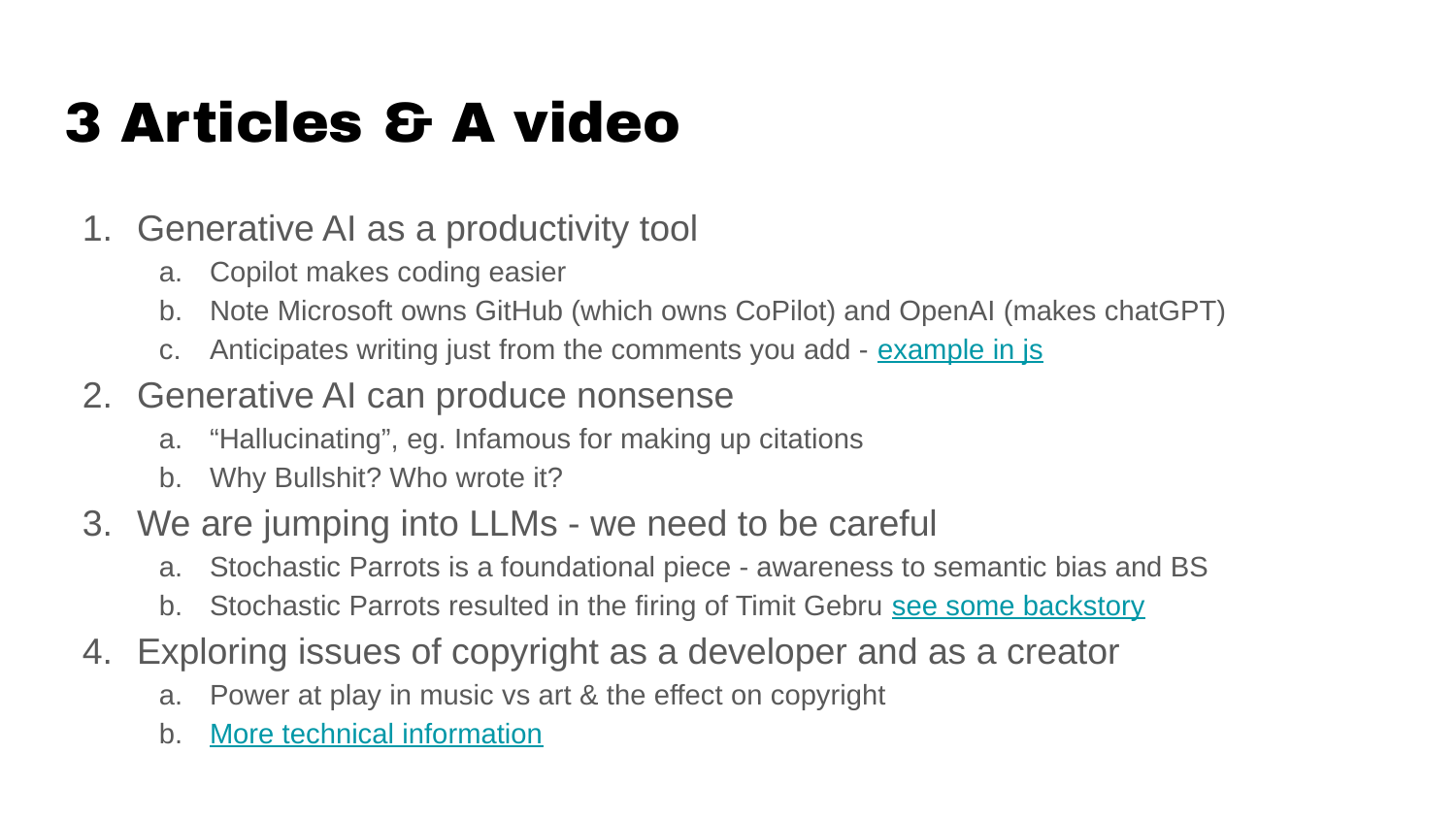

# 3 Articles & A video
Generative AI as a productivity tool
Copilot makes coding easier
Note Microsoft owns GitHub (which owns CoPilot) and OpenAI (makes chatGPT)
Anticipates writing just from the comments you add - example in js
Generative AI can produce nonsense
“Hallucinating”, eg. Infamous for making up citations
Why Bullshit? Who wrote it?
We are jumping into LLMs - we need to be careful
Stochastic Parrots is a foundational piece - awareness to semantic bias and BS
Stochastic Parrots resulted in the firing of Timit Gebru see some backstory
Exploring issues of copyright as a developer and as a creator
Power at play in music vs art & the effect on copyright
More technical information